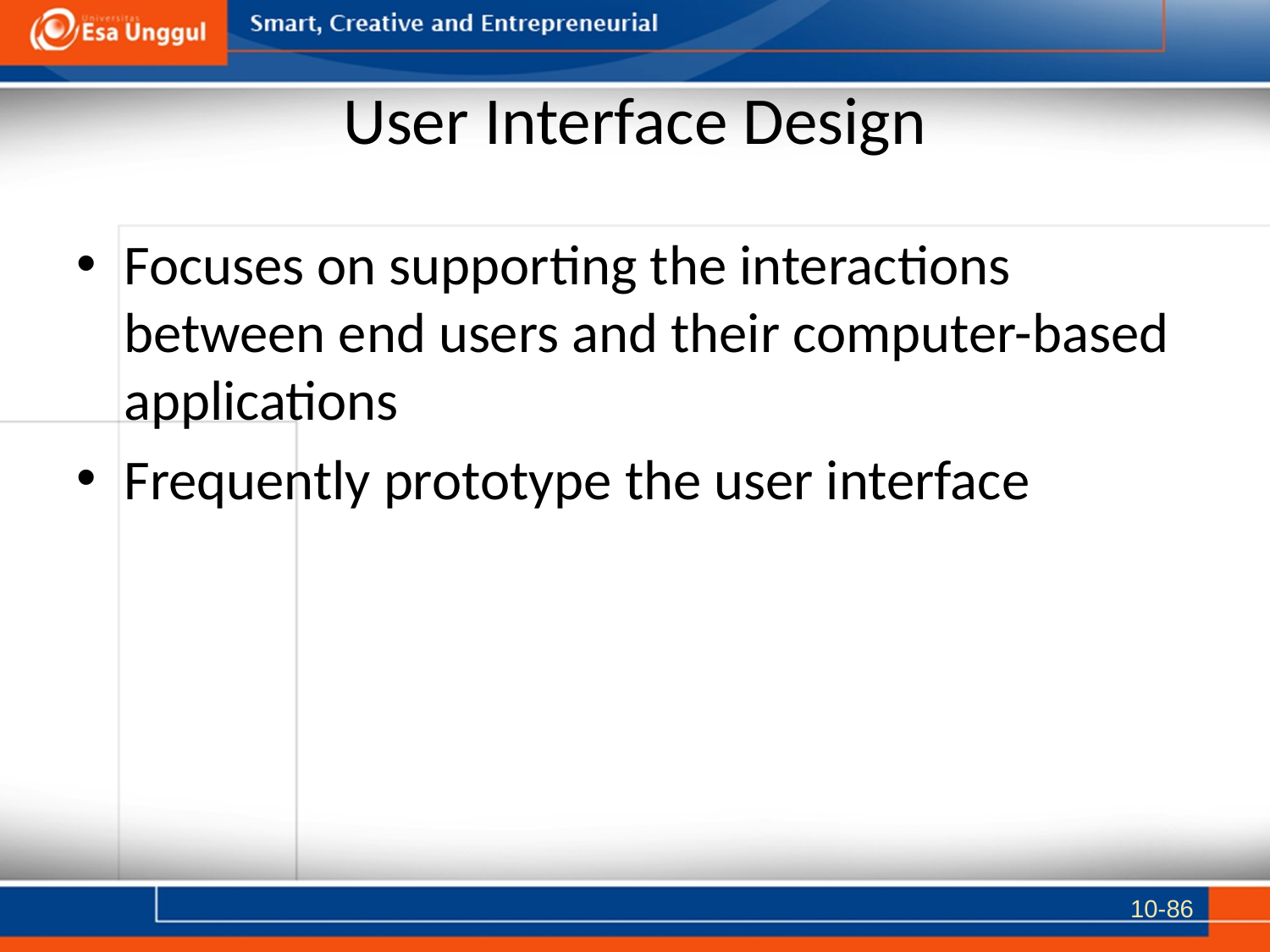

# User Interface Design
Focuses on supporting the interactions between end users and their computer-based applications
Frequently prototype the user interface
10-86